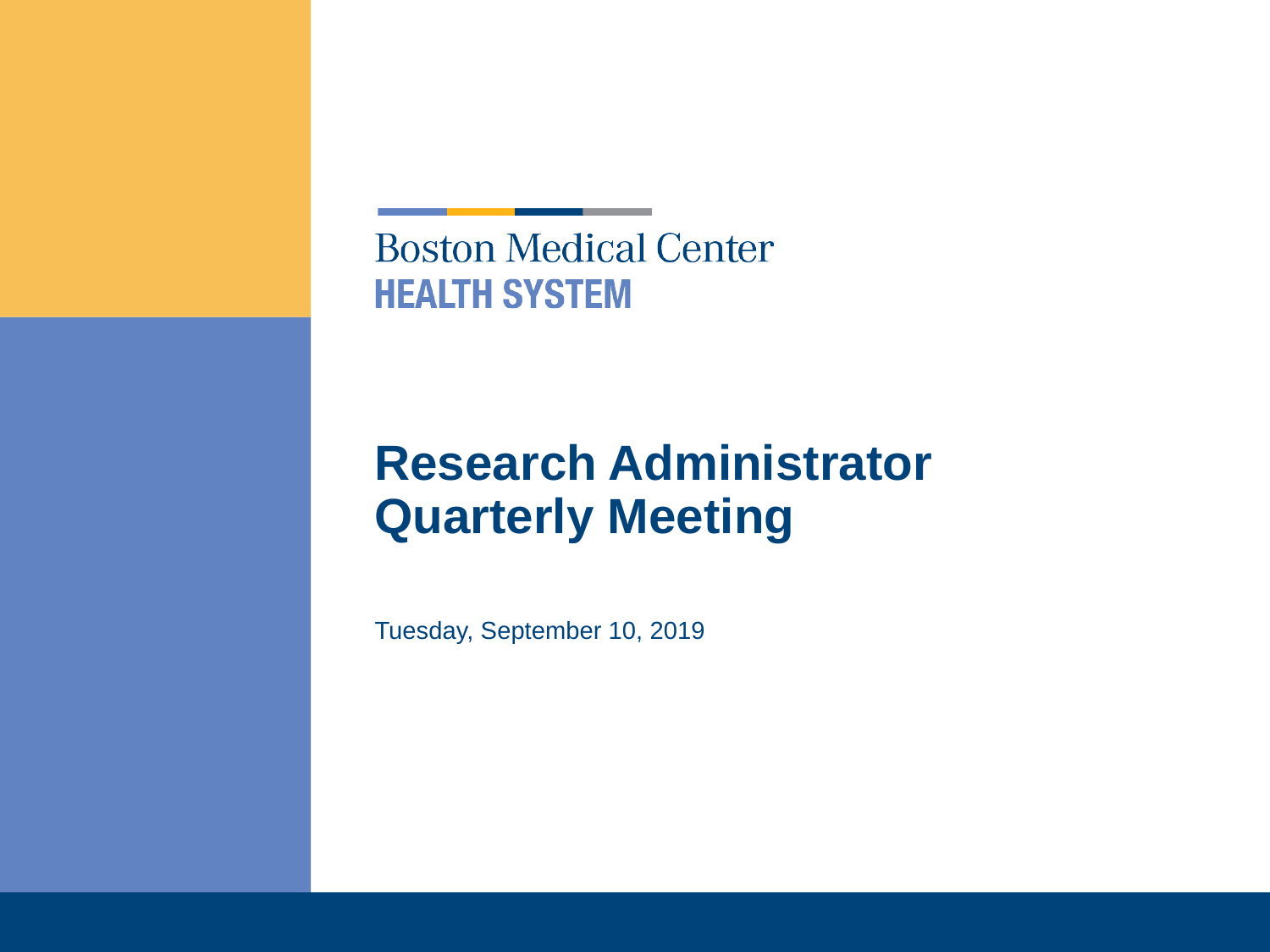

# Research Administrator Quarterly Meeting
Tuesday, September 10, 2019